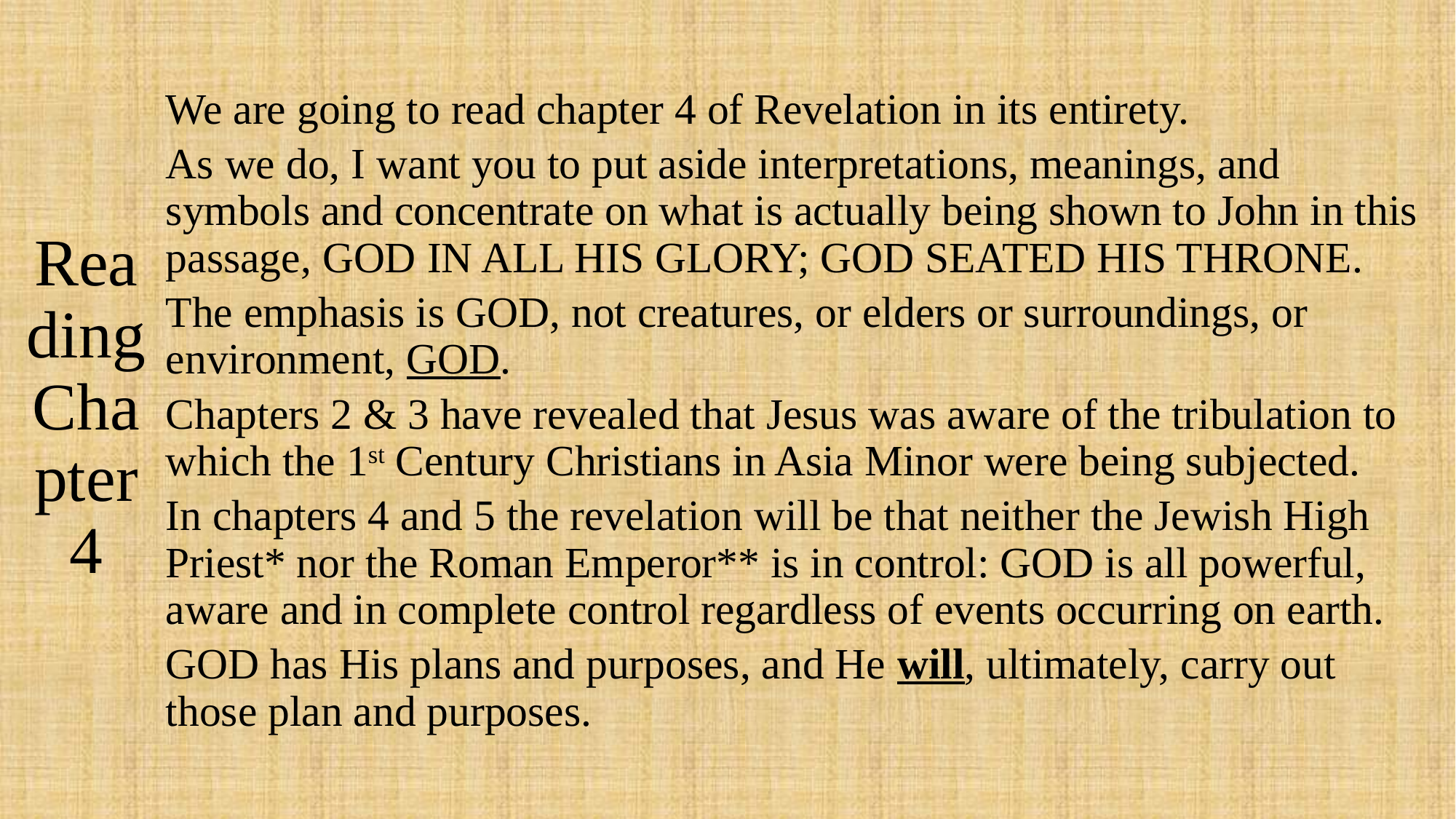

# Reading Chapter 4
We are going to read chapter 4 of Revelation in its entirety.
As we do, I want you to put aside interpretations, meanings, and symbols and concentrate on what is actually being shown to John in this passage, GOD IN ALL HIS GLORY; GOD SEATED HIS THRONE.
The emphasis is GOD, not creatures, or elders or surroundings, or environment, GOD.
Chapters 2 & 3 have revealed that Jesus was aware of the tribulation to which the 1st Century Christians in Asia Minor were being subjected.
In chapters 4 and 5 the revelation will be that neither the Jewish High Priest* nor the Roman Emperor** is in control: GOD is all powerful, aware and in complete control regardless of events occurring on earth.
GOD has His plans and purposes, and He will, ultimately, carry out those plan and purposes.